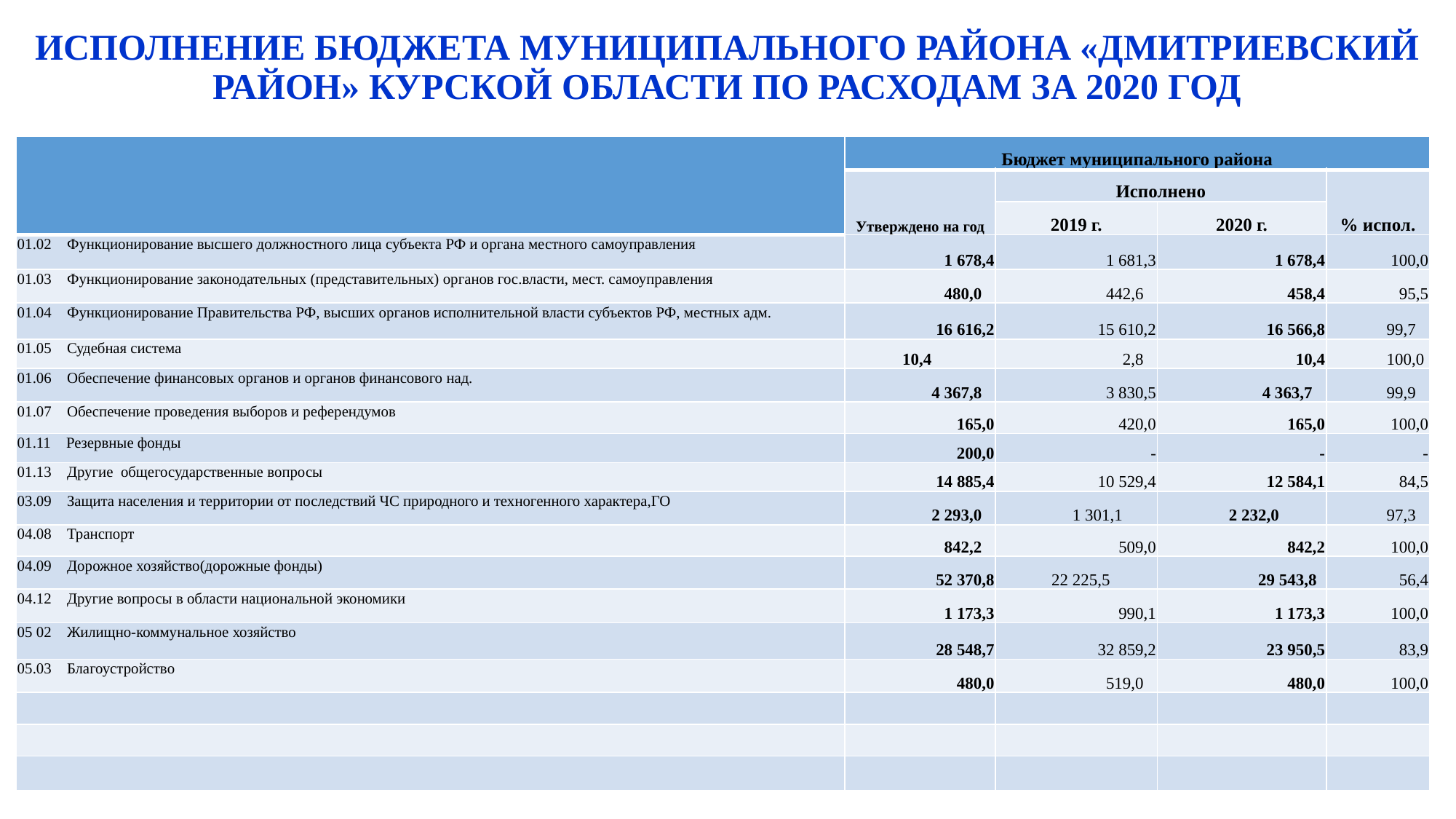

# ИСПОЛНЕНИЕ БЮДЖЕТА МУНИЦИПАЛЬНОГО РАЙОНА «ДМИТРИЕВСКИЙ РАЙОН» КУРСКОЙ ОБЛАСТИ ПО РАСХОДАМ ЗА 2020 ГОД
|  | Бюджет муниципального района |  |  |  |
| --- | --- | --- | --- | --- |
|  | Утверждено на год | Исполнено |  | % испол. |
|  |  | 2019 г. | 2020 г. |  |
| 01.02 Функционирование высшего должностного лица субъекта РФ и органа местного самоуправления | 1 678,4 | 1 681,3 | 1 678,4 | 100,0 |
| 01.03 Функционирование законодательных (представительных) органов гос.власти, мест. самоуправления | 480,0 | 442,6 | 458,4 | 95,5 |
| 01.04 Функционирование Правительства РФ, высших органов исполнительной власти субъектов РФ, местных адм. | 16 616,2 | 15 610,2 | 16 566,8 | 99,7 |
| 01.05 Судебная система | 10,4 | 2,8 | 10,4 | 100,0 |
| 01.06 Обеспечение финансовых органов и органов финансового над. | 4 367,8 | 3 830,5 | 4 363,7 | 99,9 |
| 01.07 Обеспечение проведения выборов и референдумов | 165,0 | 420,0 | 165,0 | 100,0 |
| 01.11 Резервные фонды | 200,0 | - | - | - |
| 01.13 Другие общегосударственные вопросы | 14 885,4 | 10 529,4 | 12 584,1 | 84,5 |
| 03.09 Защита населения и территории от последствий ЧС природного и техногенного характера,ГО | 2 293,0 | 1 301,1 | 2 232,0 | 97,3 |
| 04.08 Транспорт | 842,2 | 509,0 | 842,2 | 100,0 |
| 04.09 Дорожное хозяйство(дорожные фонды) | 52 370,8 | 22 225,5 | 29 543,8 | 56,4 |
| 04.12 Другие вопросы в области национальной экономики | 1 173,3 | 990,1 | 1 173,3 | 100,0 |
| 05 02 Жилищно-коммунальное хозяйство | 28 548,7 | 32 859,2 | 23 950,5 | 83,9 |
| 05.03 Благоустройство | 480,0 | 519,0 | 480,0 | 100,0 |
|  |  |  |  |  |
|  |  |  |  |  |
|  |  |  |  |  |